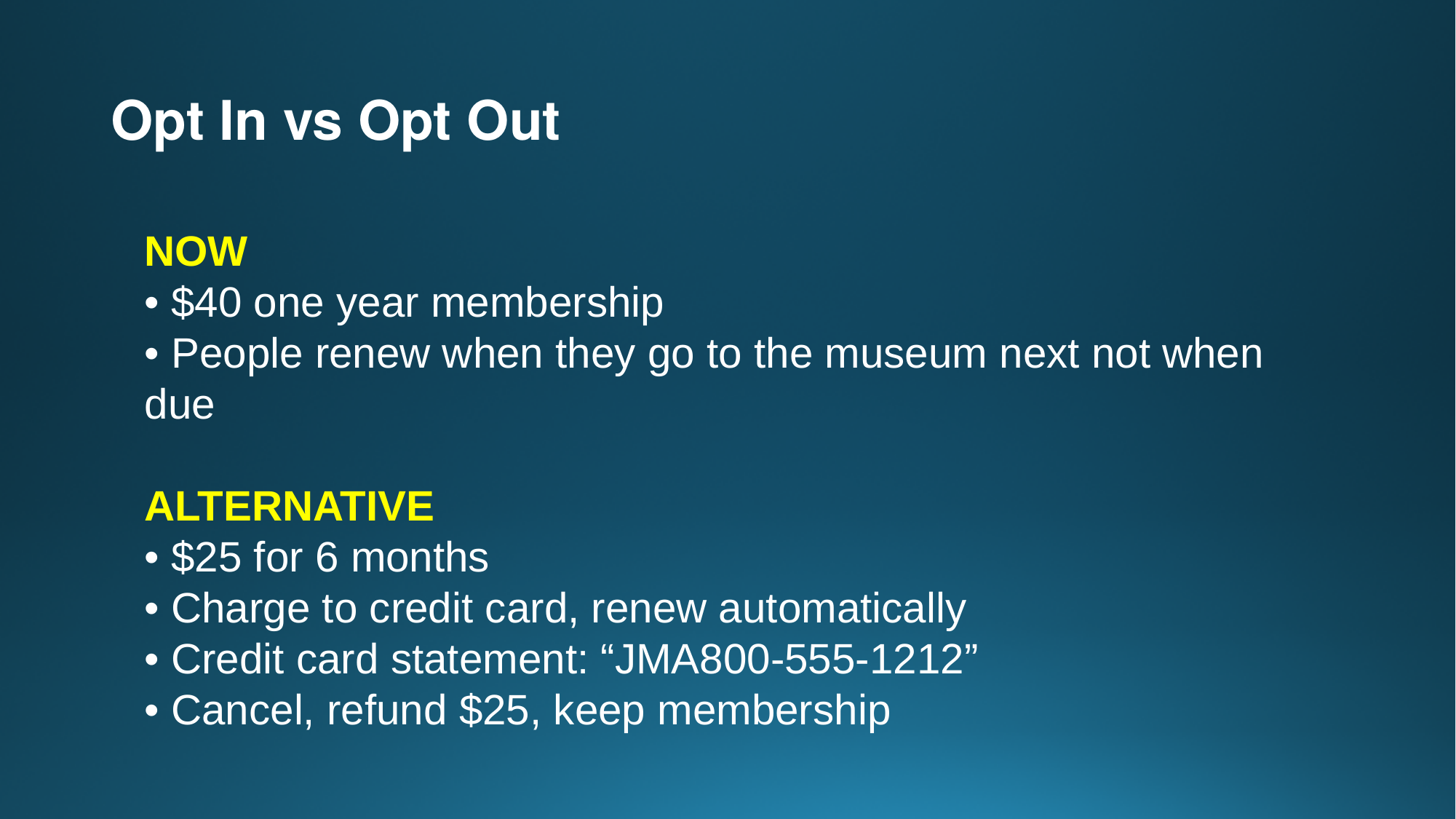

# Opt In vs Opt Out
NOW
• $40 one year membership
• People renew when they go to the museum next not when due

ALTERNATIVE
• $25 for 6 months
• Charge to credit card, renew automatically
• Credit card statement: “JMA800-555-1212”
• Cancel, refund $25, keep membership